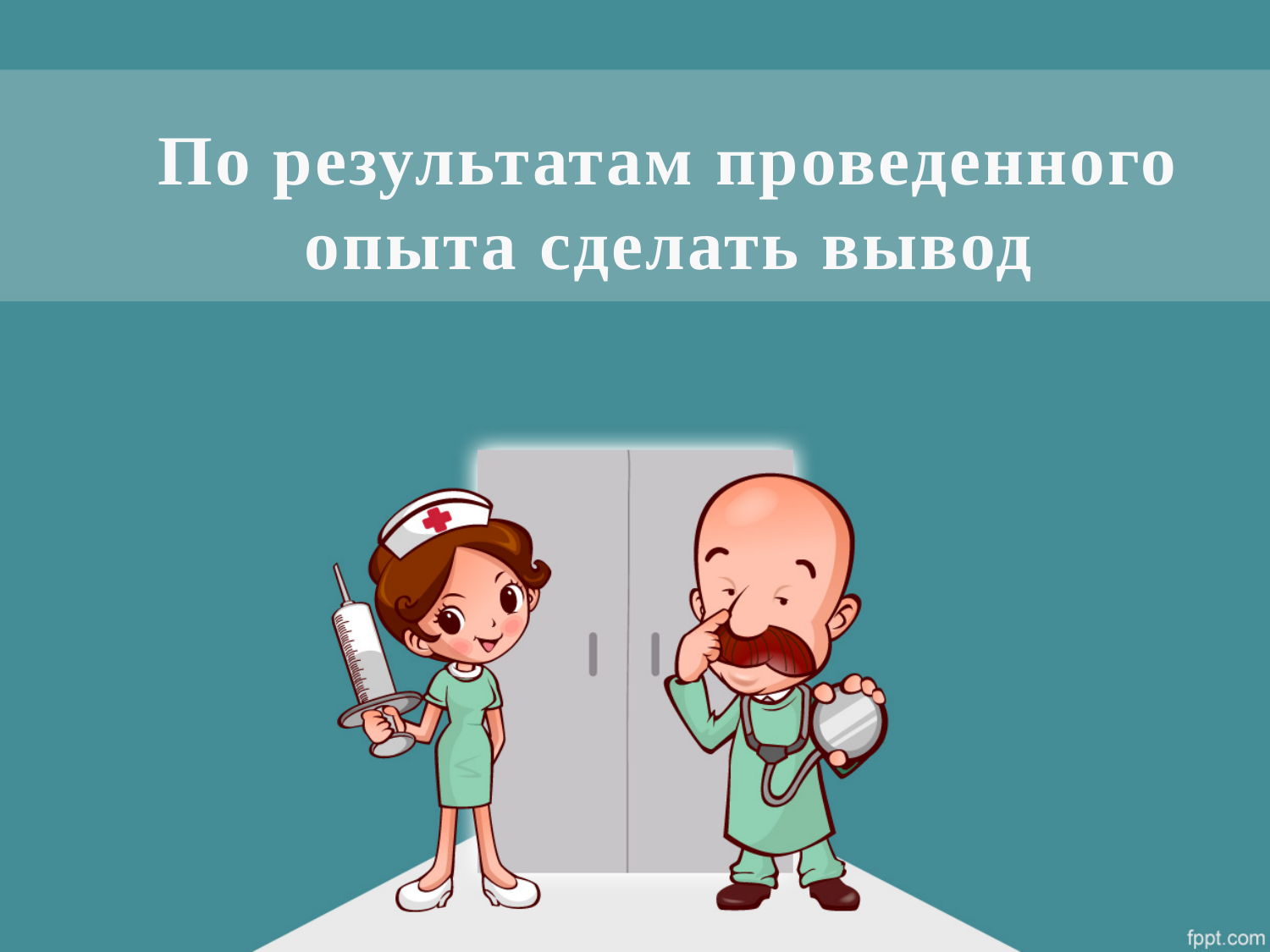

# По результатам проведенного опыта сделать вывод